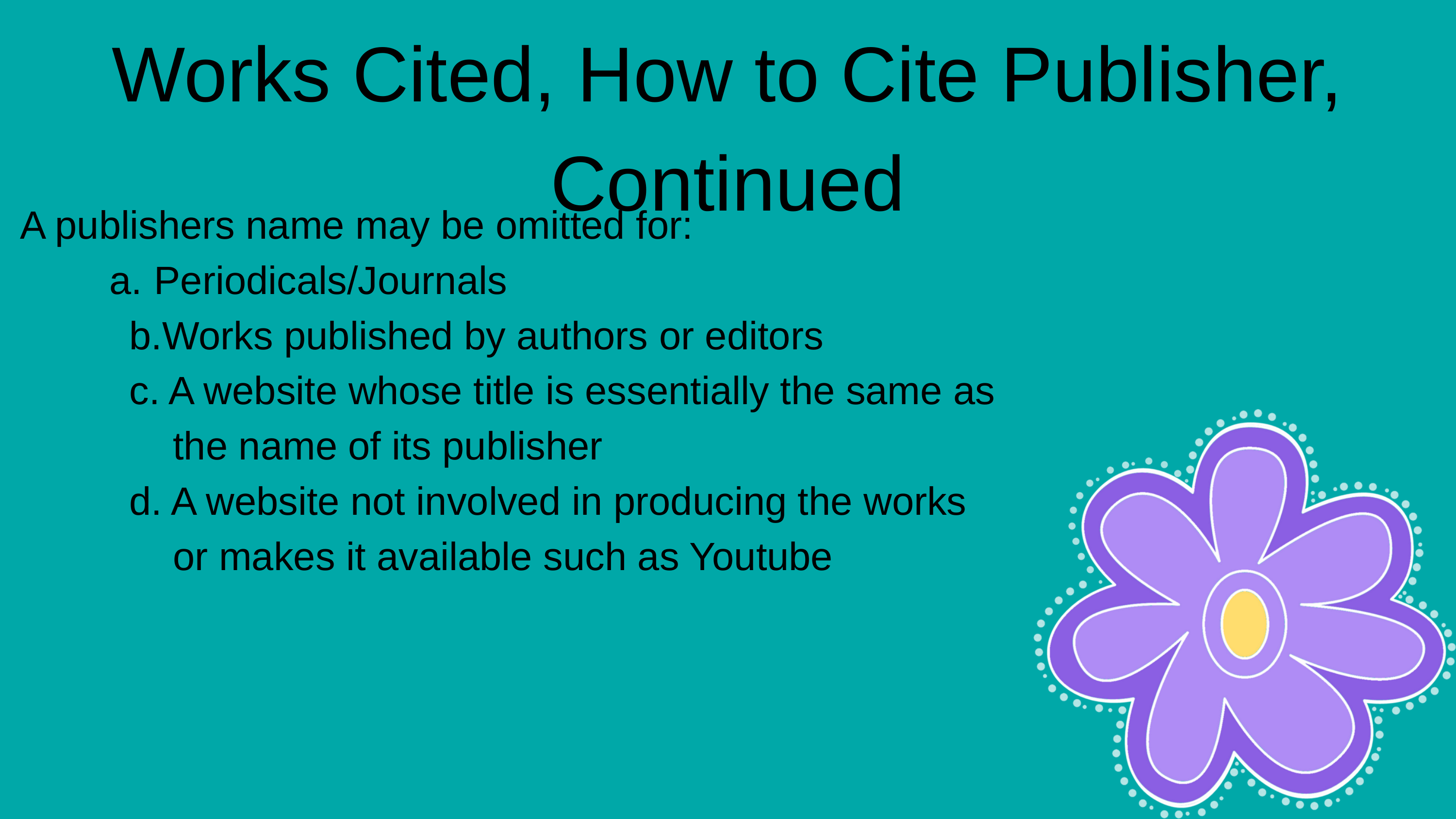

Works Cited, How to Cite Publisher, Continued
A publishers name may be omitted for:
Periodicals/Journals
          b.Works published by authors or editors
          c. A website whose title is essentially the same as
              the name of its publisher
          d. A website not involved in producing the works
              or makes it available such as Youtube